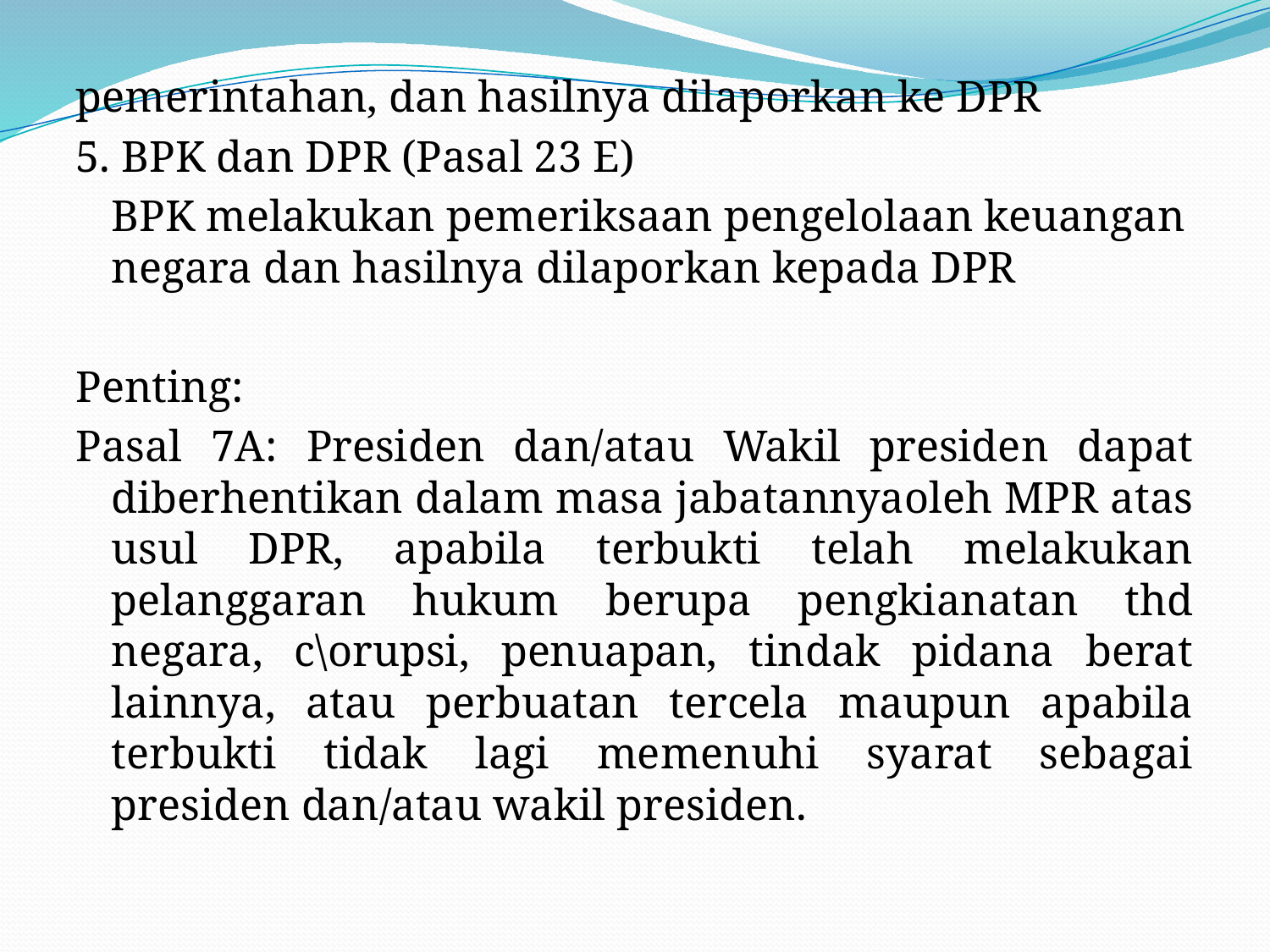

#
pemerintahan, dan hasilnya dilaporkan ke DPR
5. BPK dan DPR (Pasal 23 E)
	BPK melakukan pemeriksaan pengelolaan keuangan negara dan hasilnya dilaporkan kepada DPR

Penting:
Pasal 7A: Presiden dan/atau Wakil presiden dapat diberhentikan dalam masa jabatannyaoleh MPR atas usul DPR, apabila terbukti telah melakukan pelanggaran hukum berupa pengkianatan thd negara, c\orupsi, penuapan, tindak pidana berat lainnya, atau perbuatan tercela maupun apabila terbukti tidak lagi memenuhi syarat sebagai presiden dan/atau wakil presiden.